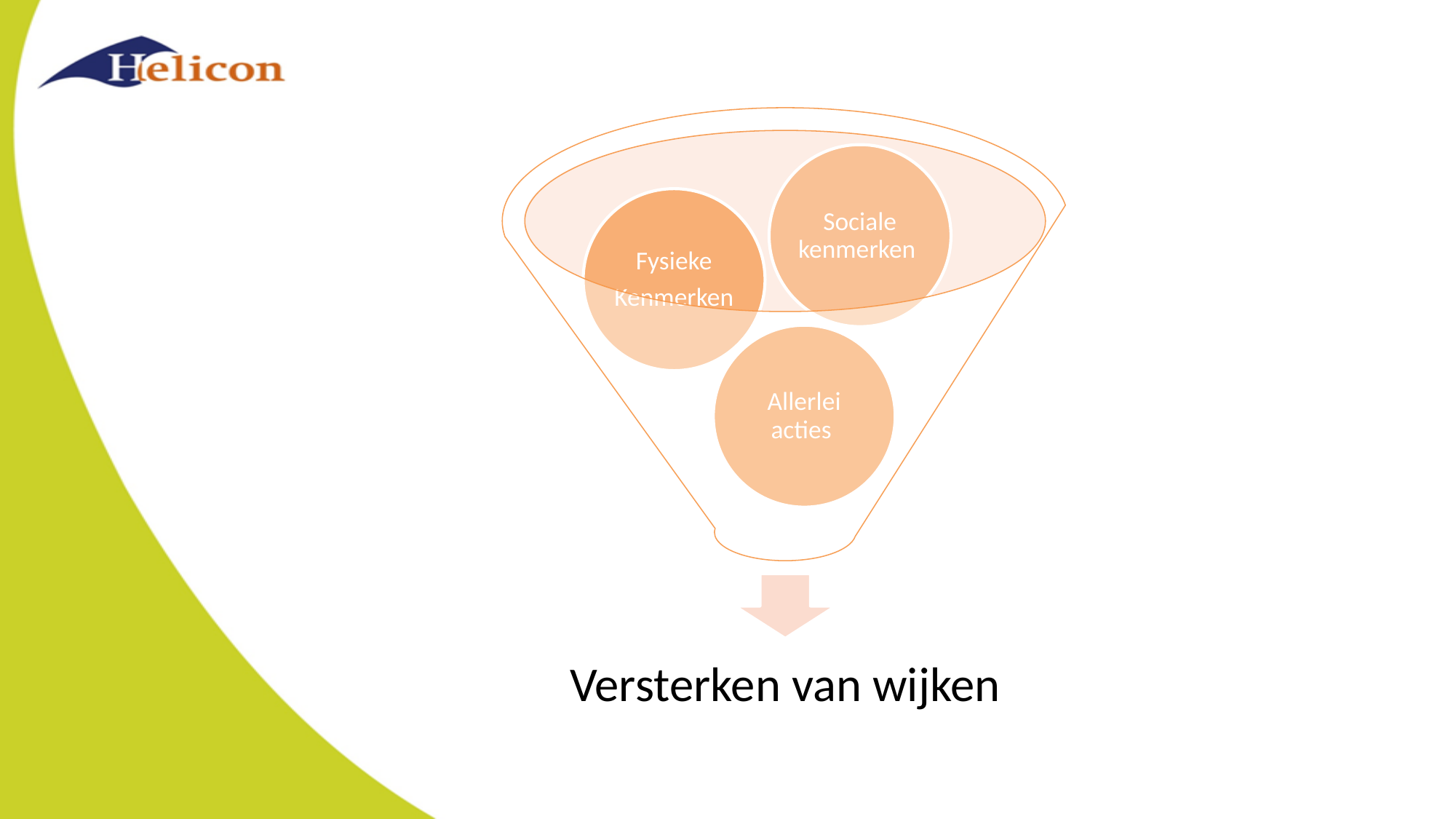

Versterken van wijken
Allerlei acties
Fysieke
Kenmerken
Sociale kenmerken